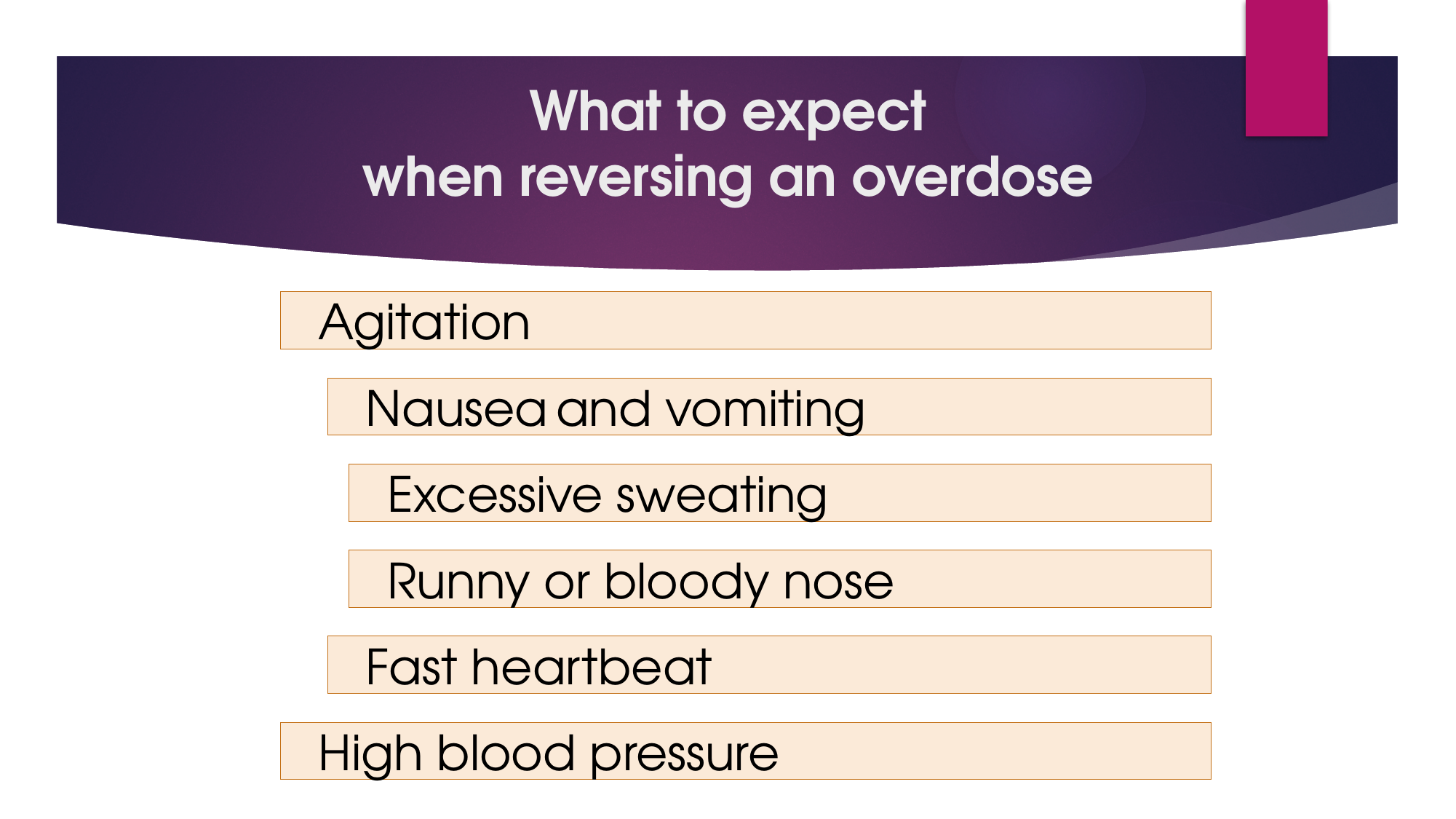

# What to expect when reversing an overdose
     Agitation
     Nausea and vomiting
     Excessive sweating
     Runny or bloody nose
     Fast heartbeat
     High blood pressure